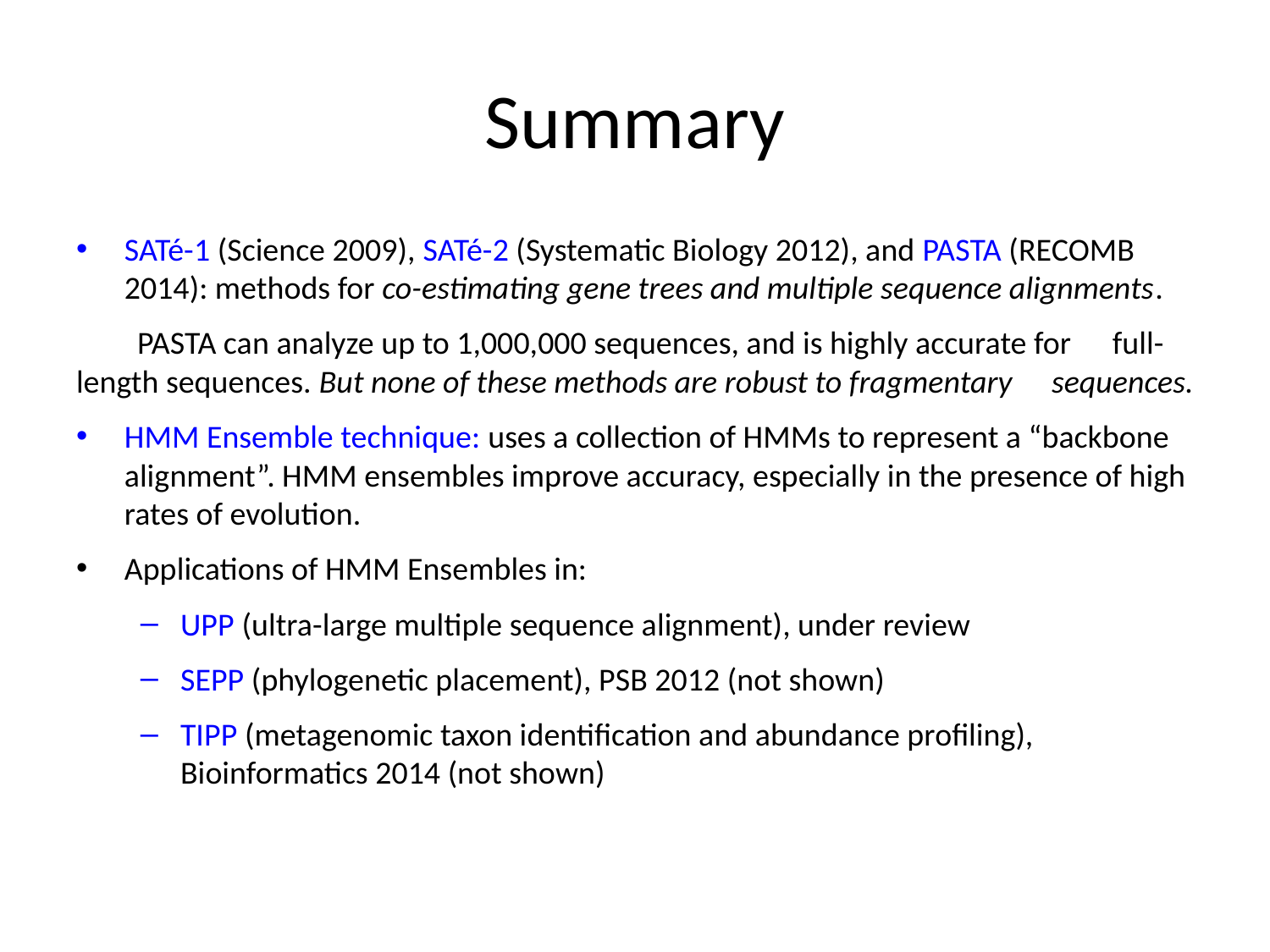

# Summary
SATé-1 (Science 2009), SATé-2 (Systematic Biology 2012), and PASTA (RECOMB 2014): methods for co-estimating gene trees and multiple sequence alignments.
		PASTA can analyze up to 1,000,000 sequences, and is highly accurate for 			full-length sequences. But none of these methods are robust to fragmentary 		sequences.
HMM Ensemble technique: uses a collection of HMMs to represent a “backbone alignment”. HMM ensembles improve accuracy, especially in the presence of high rates of evolution.
Applications of HMM Ensembles in:
UPP (ultra-large multiple sequence alignment), under review
SEPP (phylogenetic placement), PSB 2012 (not shown)
TIPP (metagenomic taxon identification and abundance profiling), Bioinformatics 2014 (not shown)